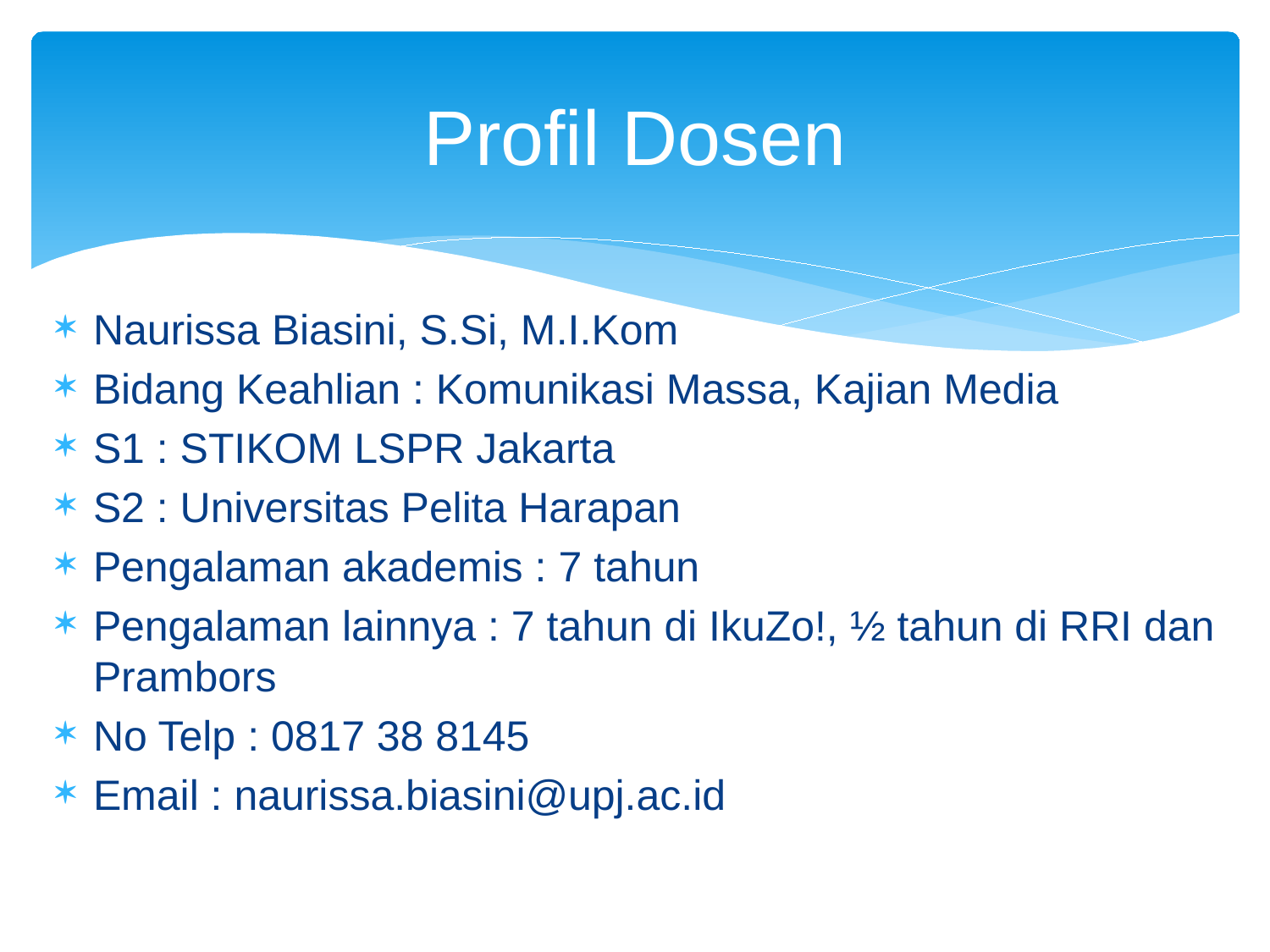

# Profil Dosen
Naurissa Biasini, S.Si, M.I.Kom
Bidang Keahlian : Komunikasi Massa, Kajian Media
S1 : STIKOM LSPR Jakarta
S2 : Universitas Pelita Harapan
Pengalaman akademis : 7 tahun
Pengalaman lainnya : 7 tahun di IkuZo!, ½ tahun di RRI dan Prambors
No Telp : 0817 38 8145
Email : naurissa.biasini@upj.ac.id